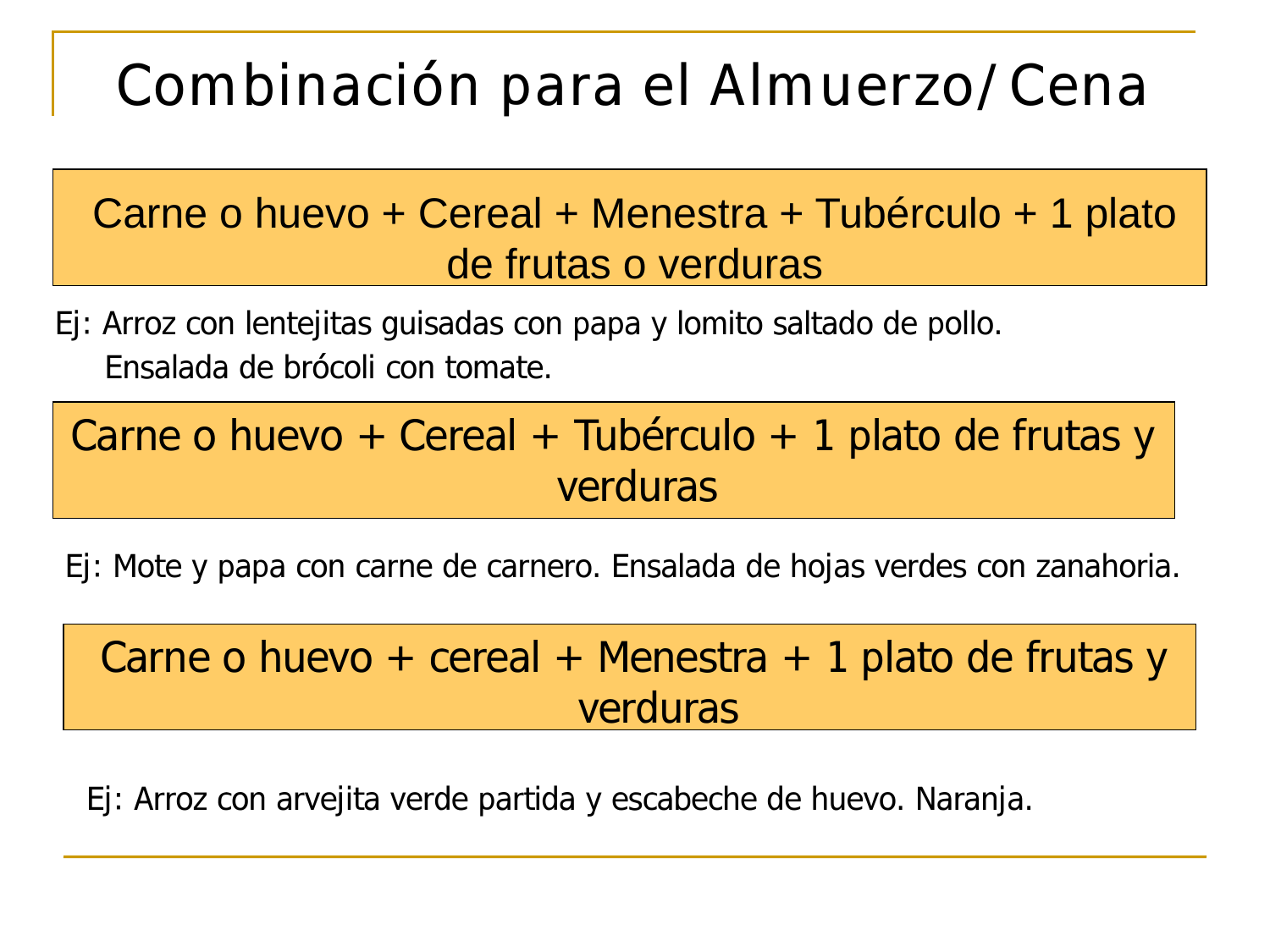

# Combinación para el Almuerzo/Cena

Carne o huevo + Cereal + Menestra + Tubérculo + 1 plato de frutas o verduras
Ej: Arroz con lentejitas guisadas con papa y lomito saltado de pollo.
     Ensalada de brócoli con tomate.

Carne o huevo + Cereal + Tubérculo + 1 plato de frutas y verduras

Ej: Mote y papa con carne de carnero. Ensalada de hojas verdes con zanahoria.

Carne o huevo + cereal + Menestra + 1 plato de frutas y verduras
Ej: Arroz con arvejita verde partida y escabeche de huevo. Naranja.